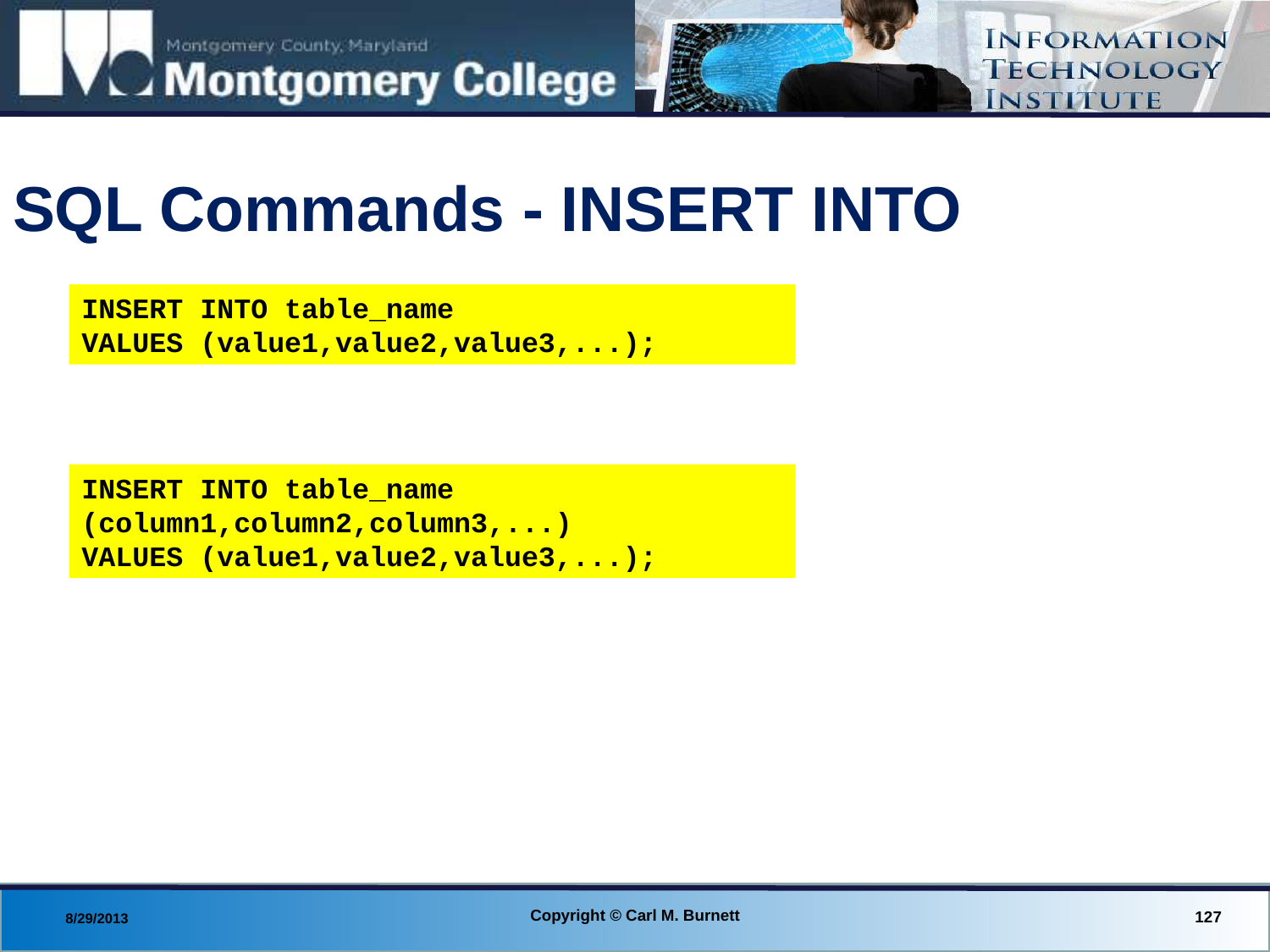

# SQL Commands - INSERT INTO
INSERT INTO table_name
VALUES (value1,value2,value3,...);
INSERT INTO table_name (column1,column2,column3,...)
VALUES (value1,value2,value3,...);
Copyright © Carl M. Burnett
127
8/29/2013